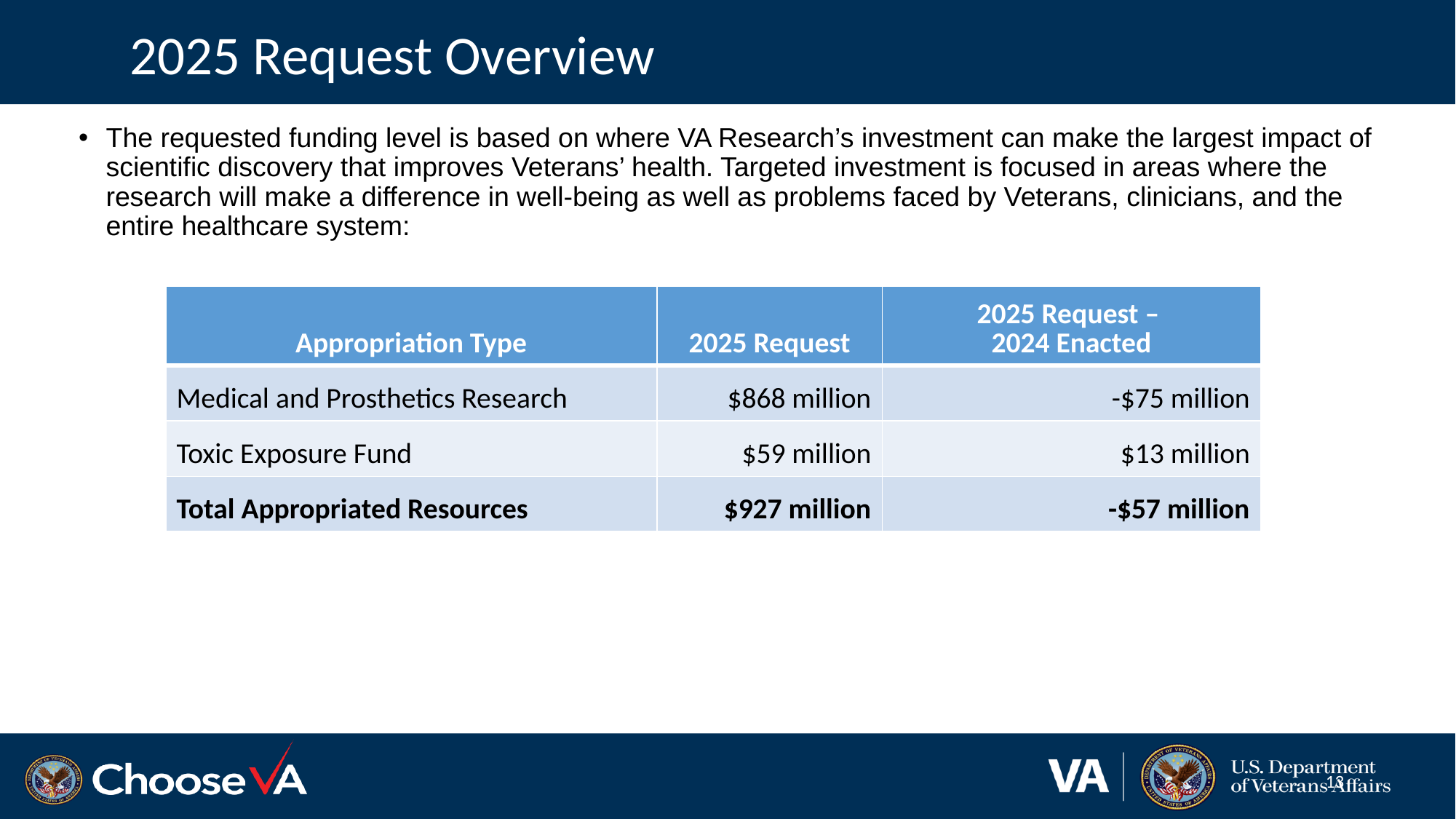

# 2025 Request Overview
The requested funding level is based on where VA Research’s investment can make the largest impact of scientific discovery that improves Veterans’ health. Targeted investment is focused in areas where the research will make a difference in well-being as well as problems faced by Veterans, clinicians, and the entire healthcare system:

| Appropriation Type | 2025 Request | 2025 Request – 2024 Enacted |
| --- | --- | --- |
| Medical and Prosthetics Research | $868 million | -$75 million |
| Toxic Exposure Fund | $59 million | $13 million |
| Total Appropriated Resources | $927 million | -$57 million |
13